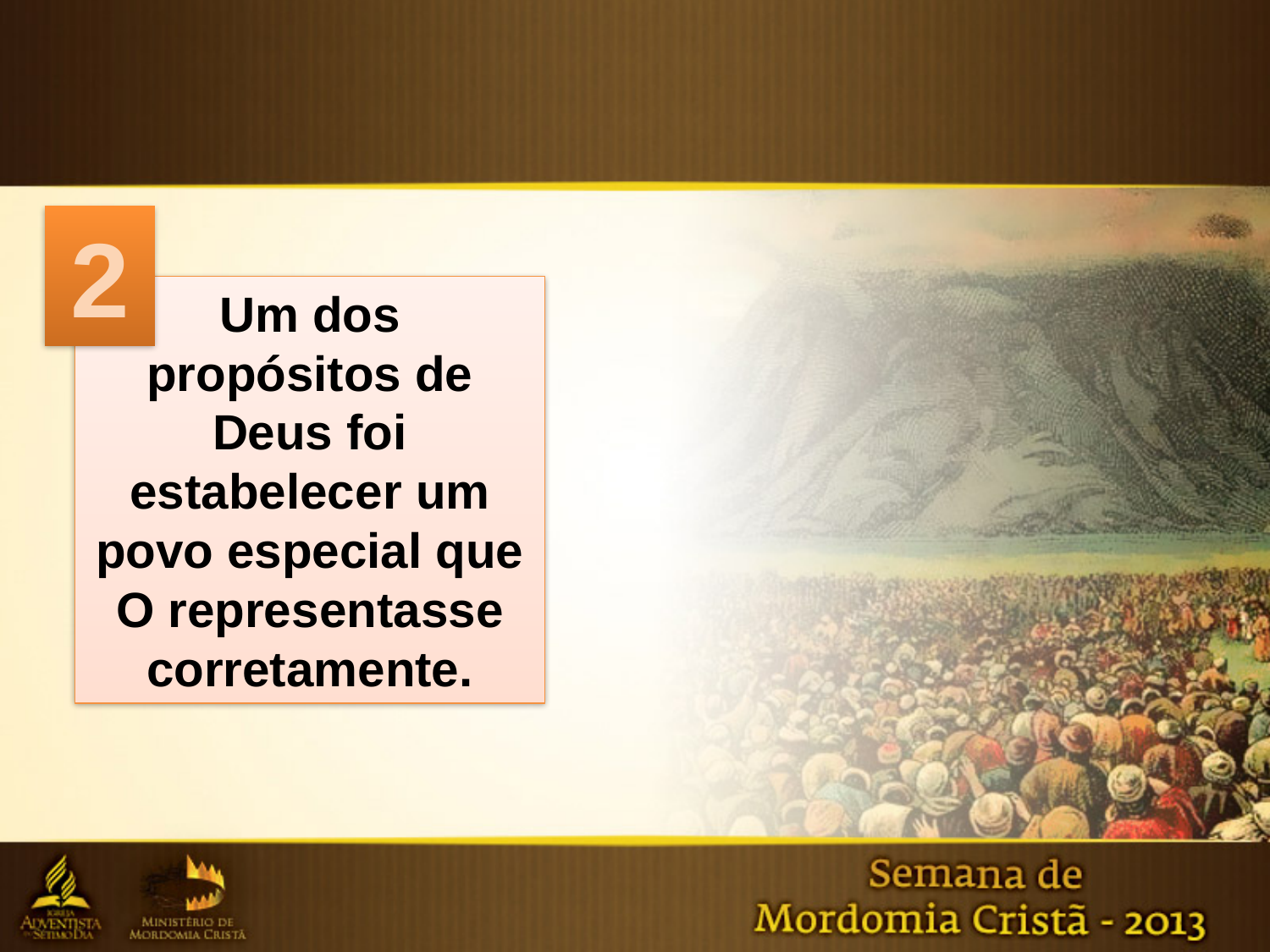

2
Um dos propósitos de Deus foi estabelecer um povo especial que O representasse corretamente.